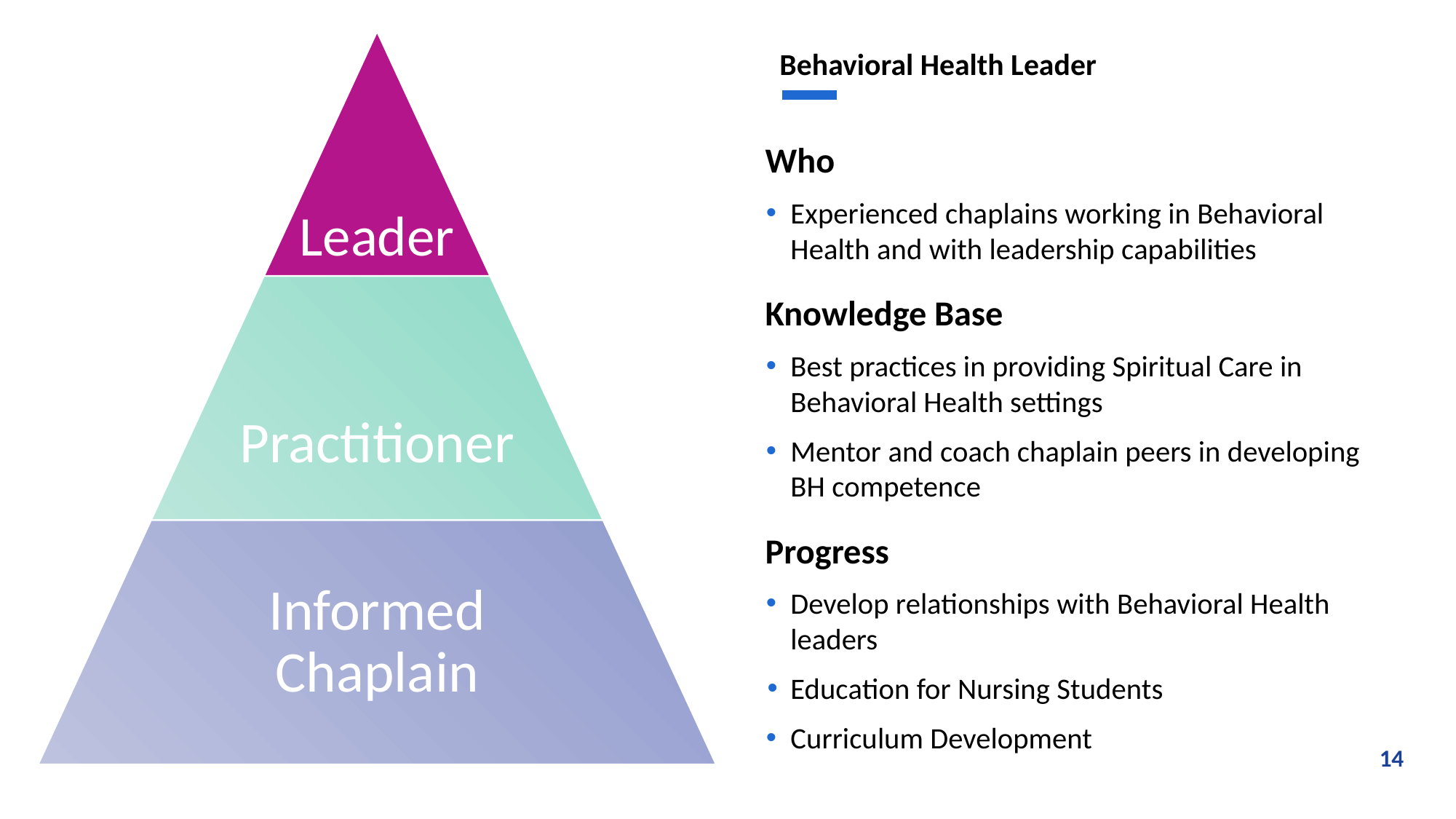

Leader

Practitioner
Informed Chaplain
Behavioral Health Leader
Who
Experienced chaplains working in Behavioral Health and with leadership capabilities
Knowledge Base
Best practices in providing Spiritual Care in  Behavioral Health settings
Mentor and coach chaplain peers in developing BH competence
Progress
Develop relationships with Behavioral Health leaders
Education for Nursing Students
Curriculum Development